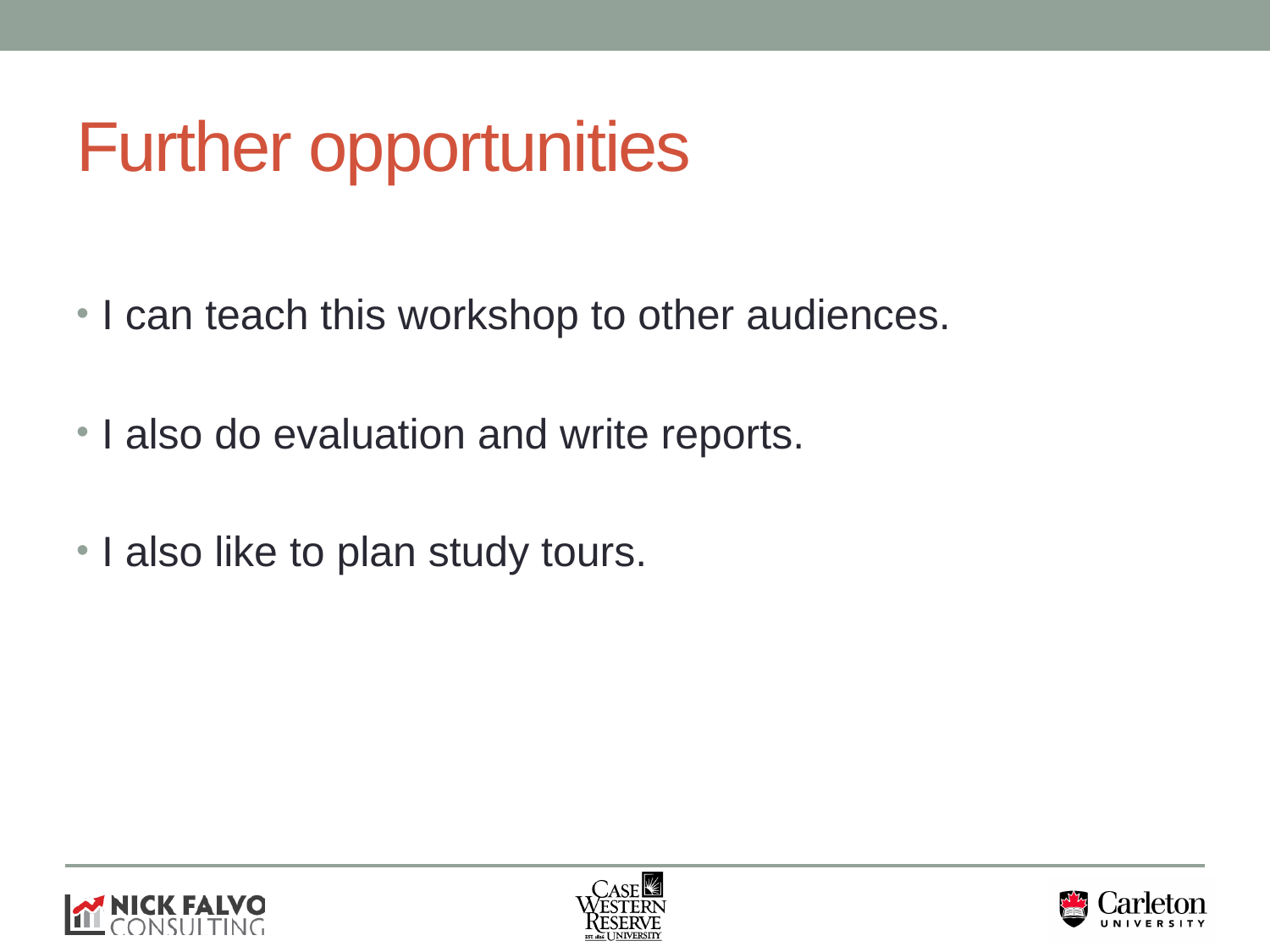

# Further opportunities

I can teach this workshop to other audiences.

I also do evaluation and write reports.

I also like to plan study tours.